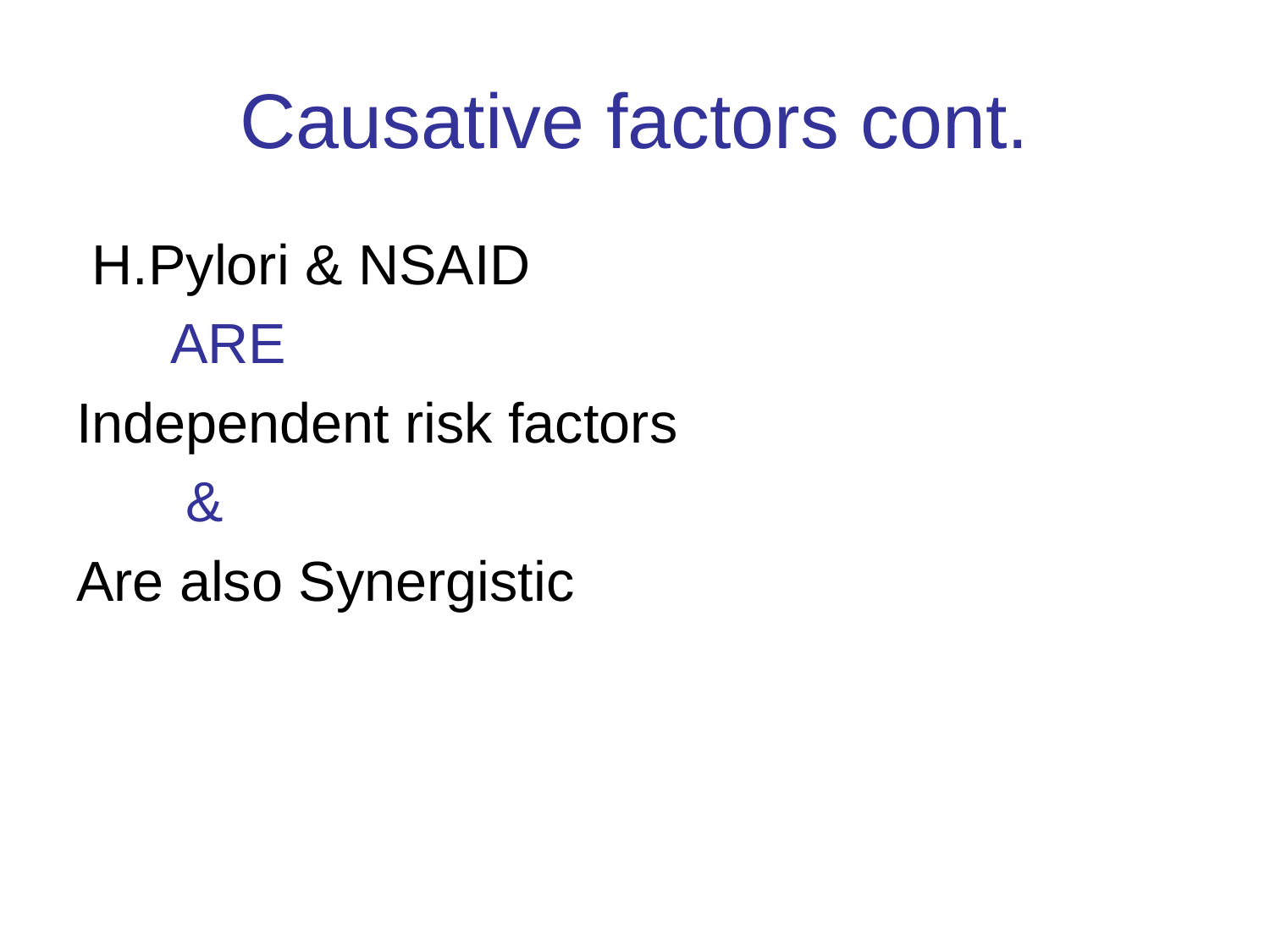

# Causative factors cont.
 H.Pylori & NSAID
      ARE
Independent risk factors
       &
Are also Synergistic